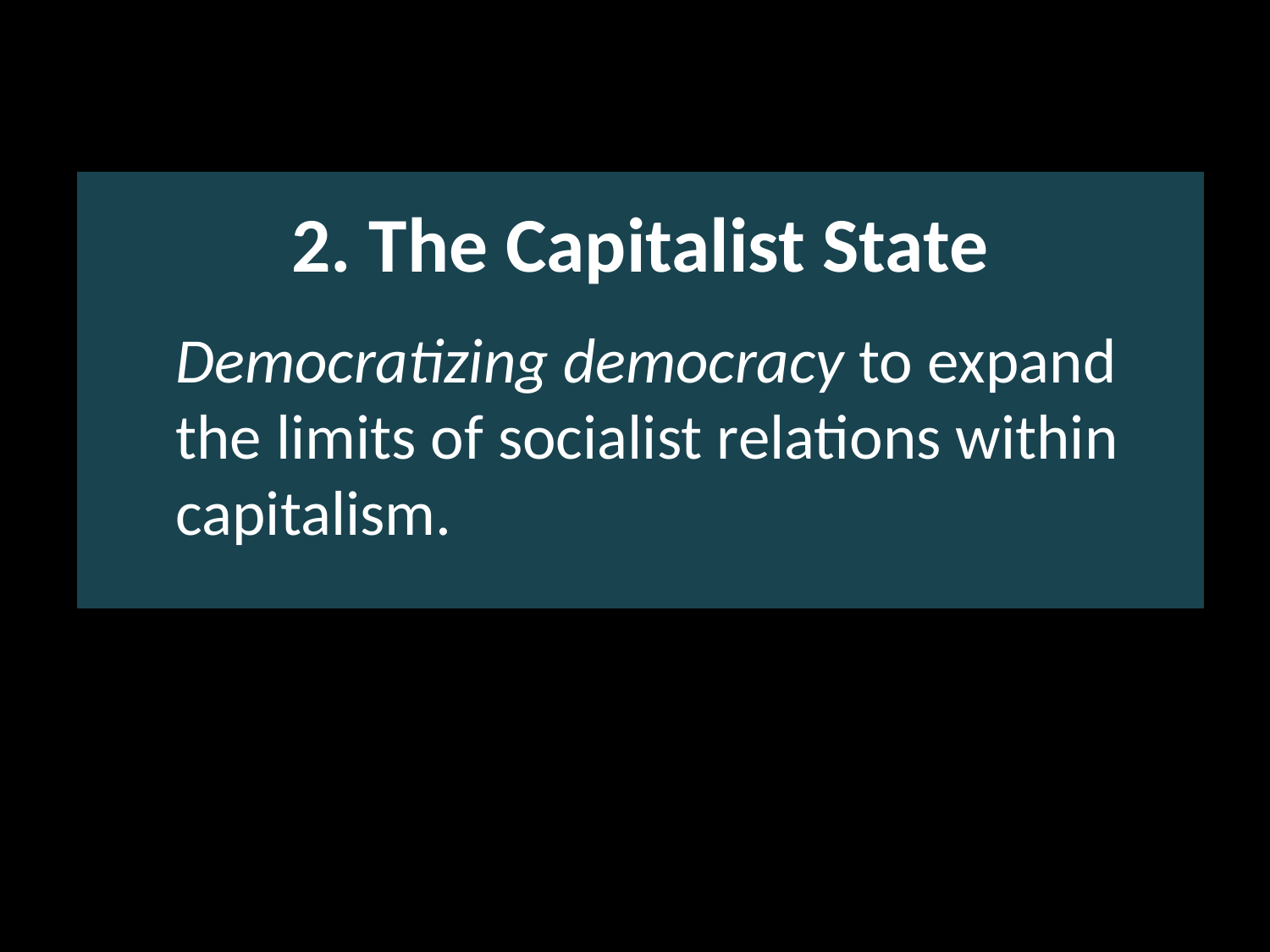

Introduction
2. The Capitalist State
Democratizing democracy to expand the limits of socialist relations within capitalism.